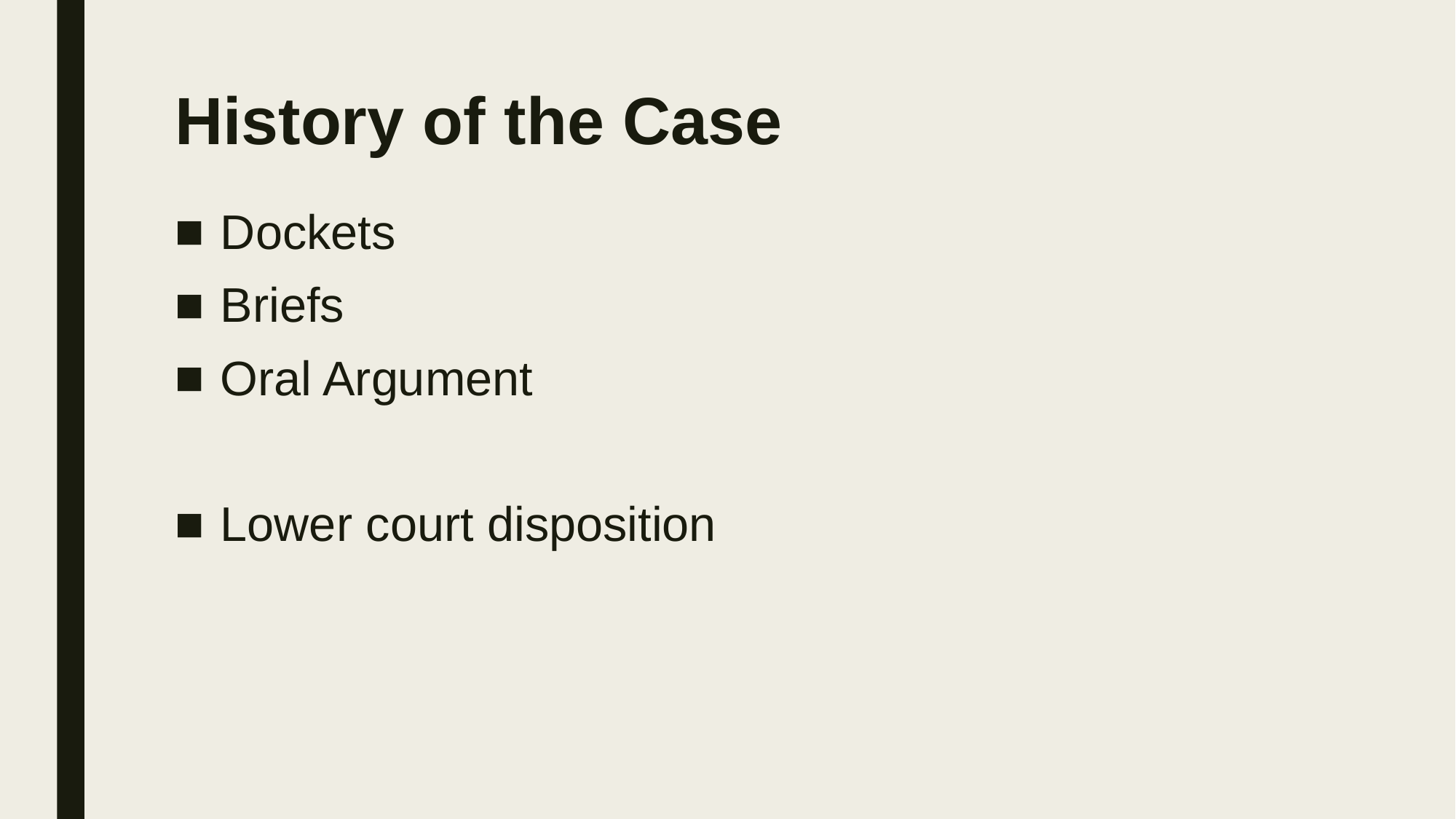

# History of the Case
Dockets
Briefs
Oral Argument

Lower court disposition